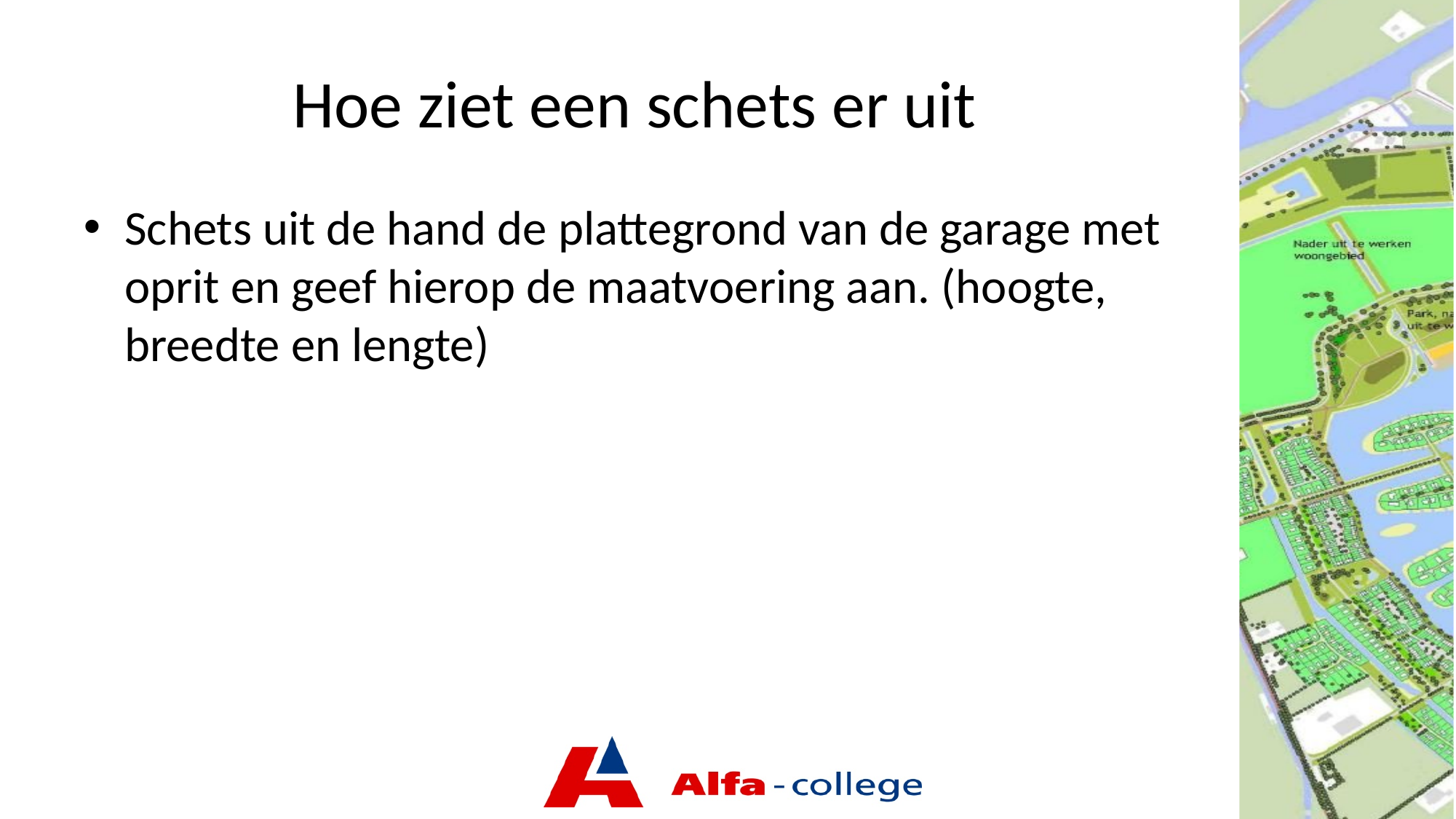

# Hoe ziet een schets er uit
Schets uit de hand de plattegrond van de garage met oprit en geef hierop de maatvoering aan. (hoogte, breedte en lengte)